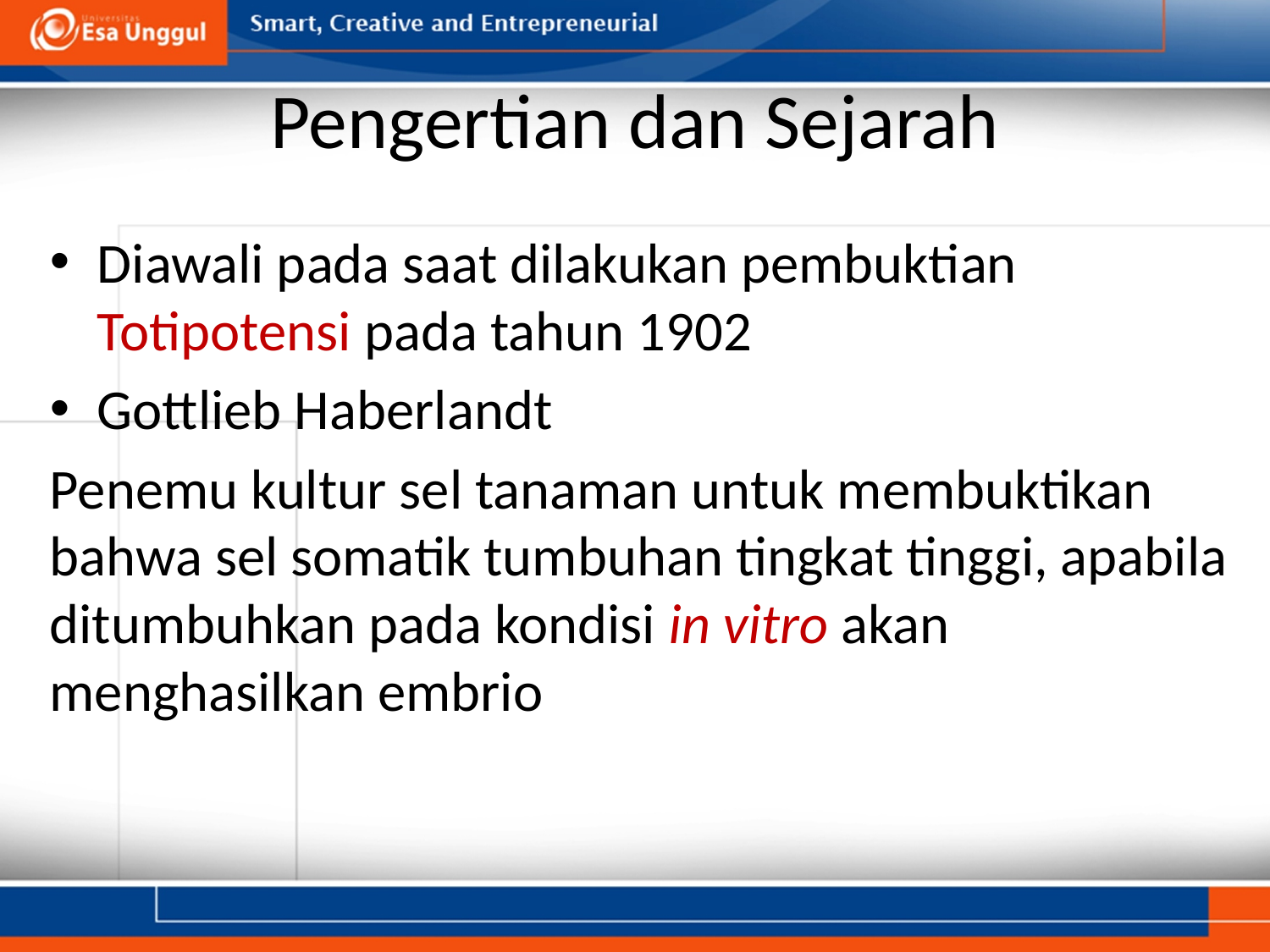

# Pengertian dan Sejarah
Diawali pada saat dilakukan pembuktian Totipotensi pada tahun 1902
Gottlieb Haberlandt
Penemu kultur sel tanaman untuk membuktikan bahwa sel somatik tumbuhan tingkat tinggi, apabila ditumbuhkan pada kondisi in vitro akan menghasilkan embrio